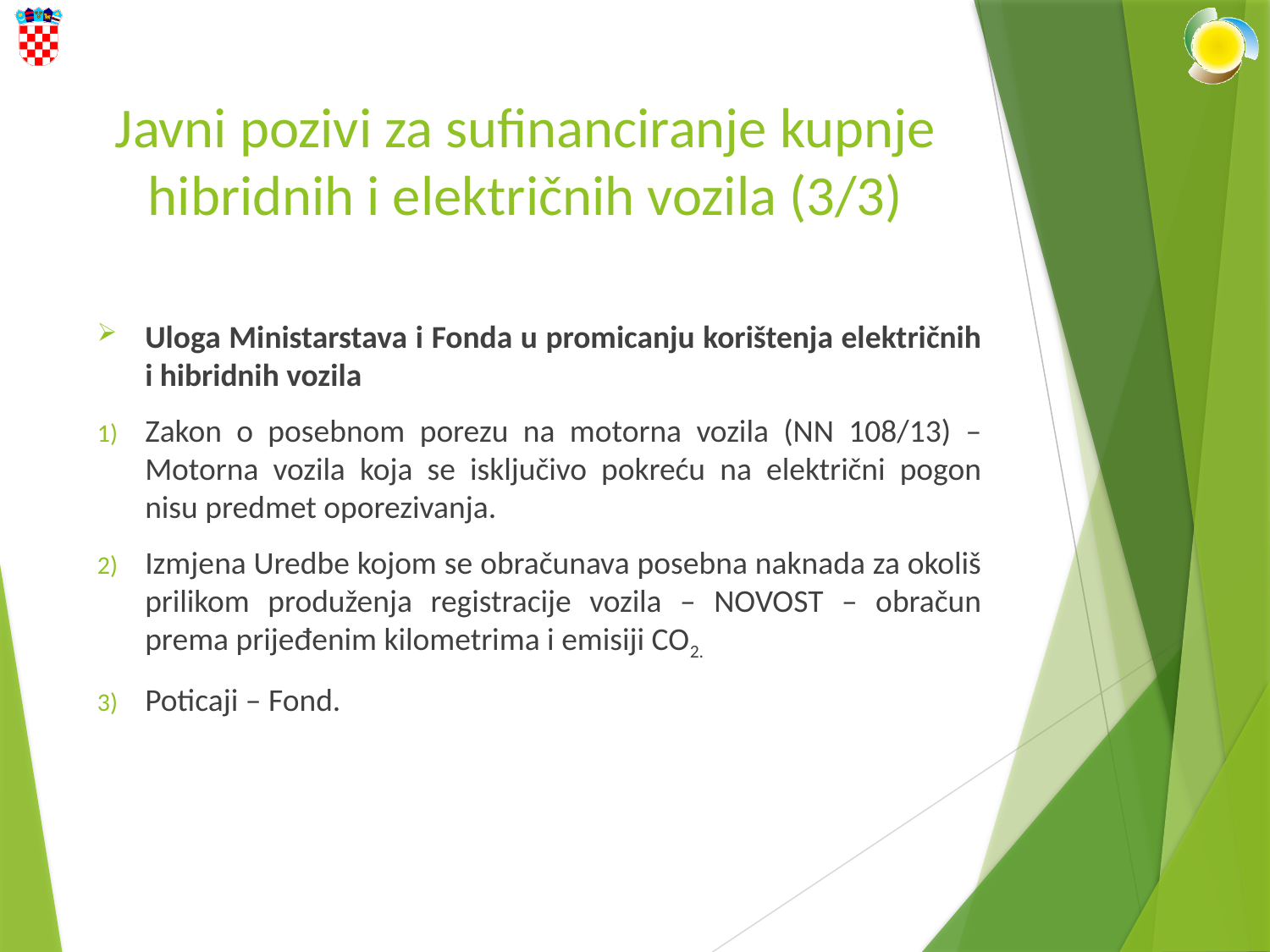

# Javni pozivi za sufinanciranje kupnje hibridnih i električnih vozila (3/3)

Uloga Ministarstava i Fonda u promicanju korištenja električnih i hibridnih vozila
Zakon o posebnom porezu na motorna vozila (NN 108/13) – Motorna vozila koja se isključivo pokreću na električni pogon nisu predmet oporezivanja.
Izmjena Uredbe kojom se obračunava posebna naknada za okoliš prilikom produženja registracije vozila – NOVOST – obračun prema prijeđenim kilometrima i emisiji CO2.
Poticaji – Fond.